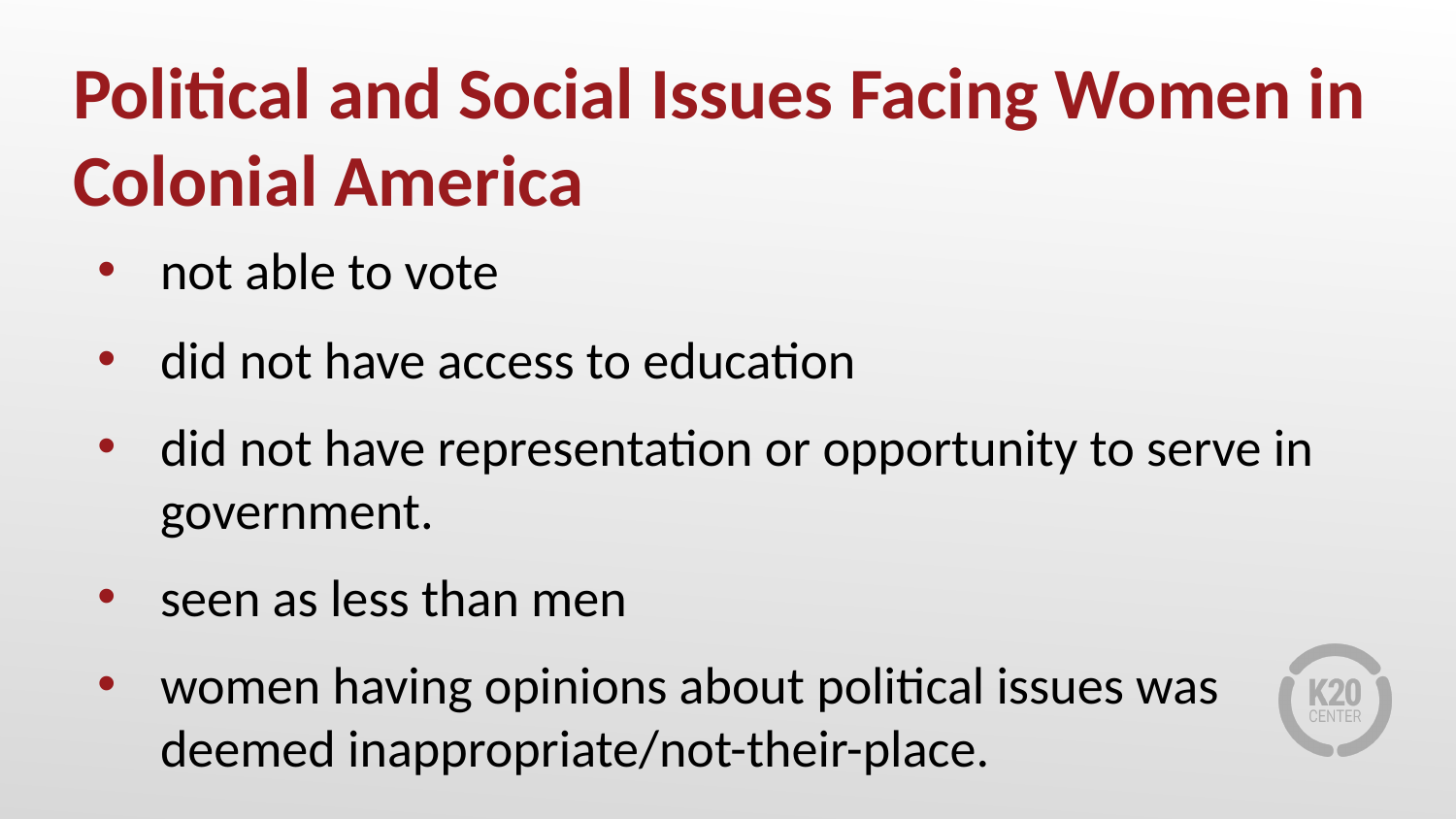

# Political and Social Issues Facing Women in Colonial America
not able to vote

did not have access to education

did not have representation or opportunity to serve in government.

seen as less than men

women having opinions about political issues was deemed inappropriate/not-their-place.